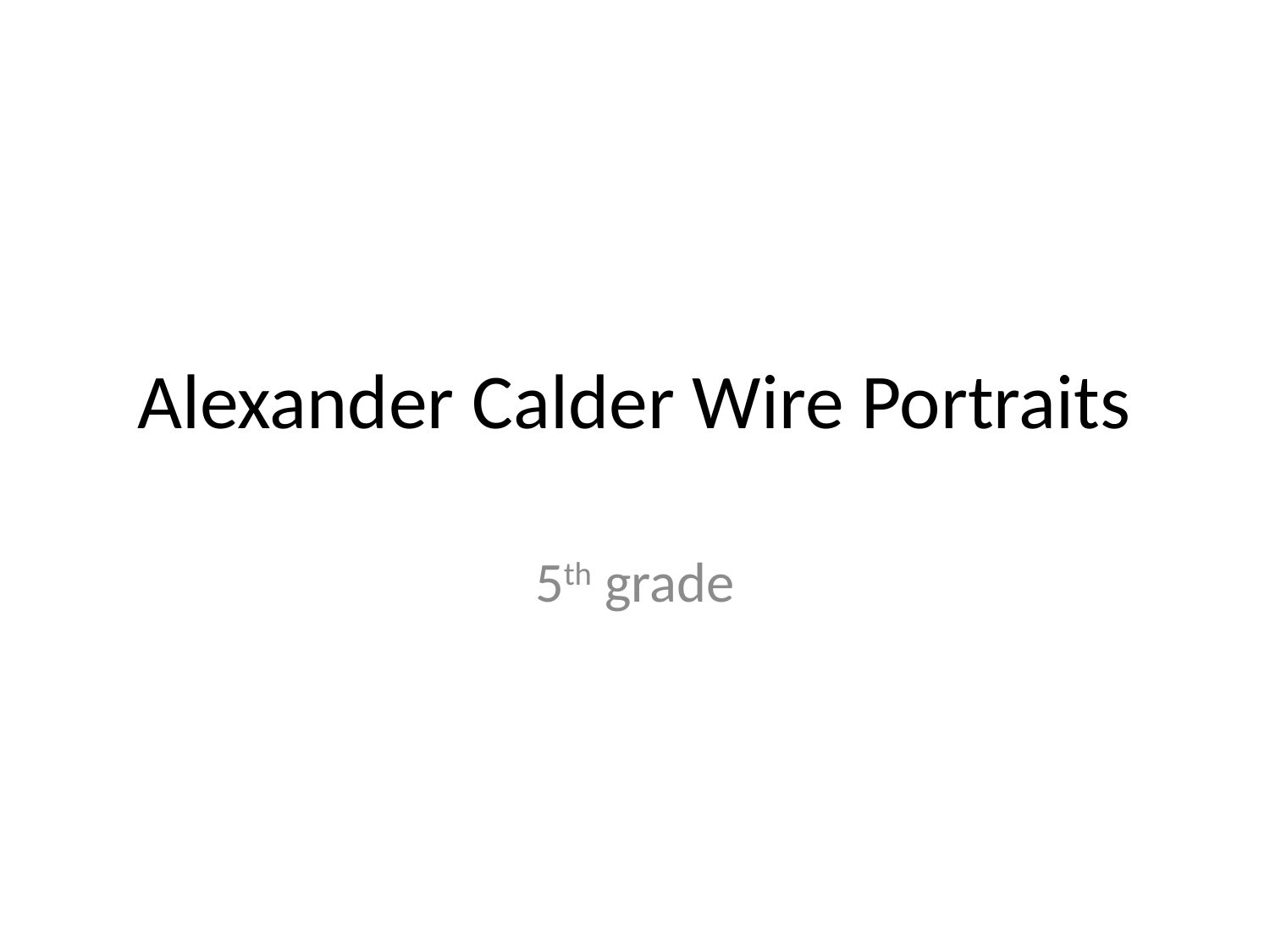

# Alexander Calder Wire Portraits
5th grade